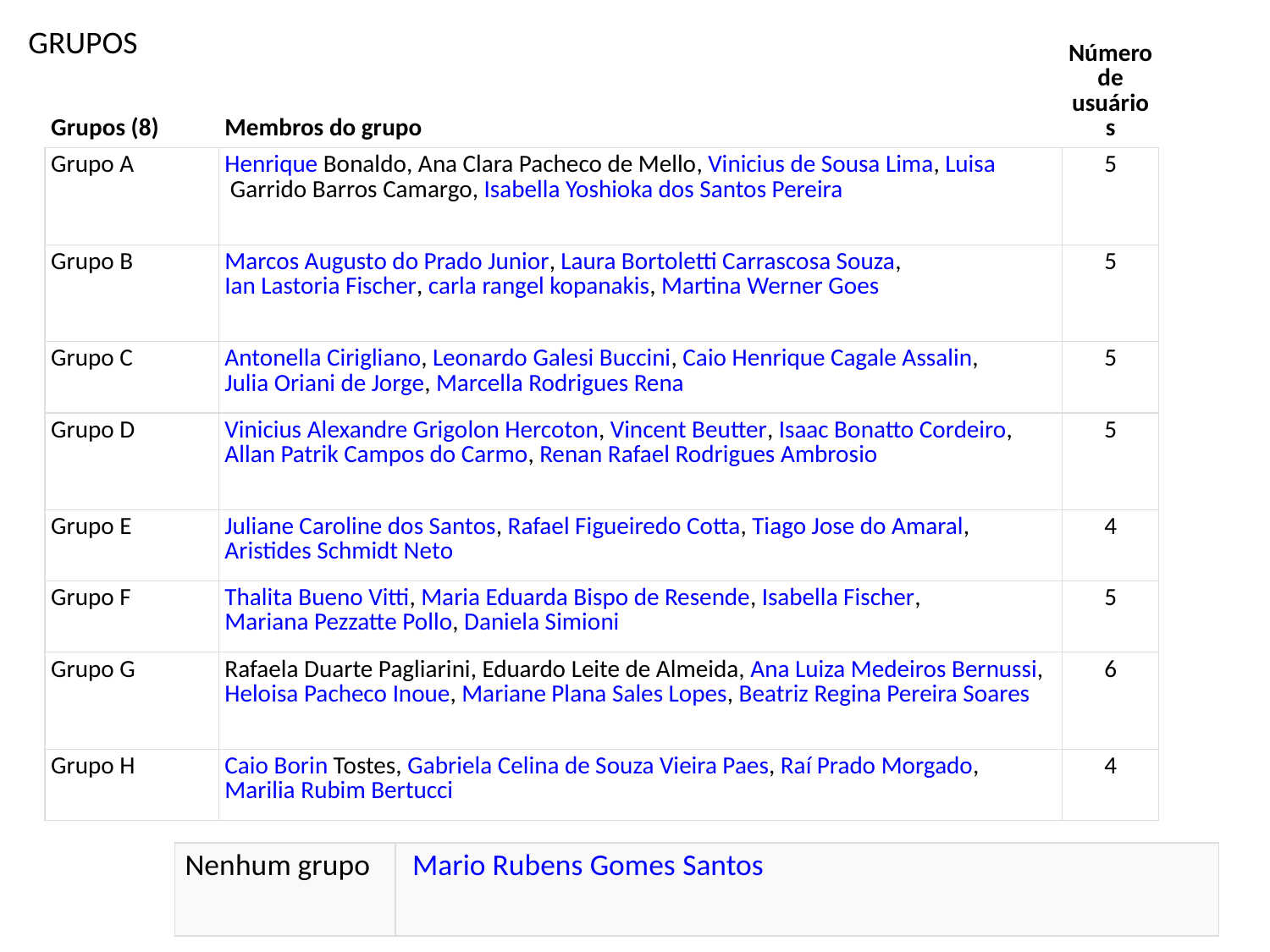

GRUPOS
| Grupos (8) | Membros do grupo | Número de usuários |
| --- | --- | --- |
| Grupo A | Henrique Bonaldo, Ana Clara Pacheco de Mello, Vinicius de Sousa Lima, Luisa Garrido Barros Camargo, Isabella Yoshioka dos Santos Pereira | 5 |
| Grupo B | Marcos Augusto do Prado Junior, Laura Bortoletti Carrascosa Souza, Ian Lastoria Fischer, carla rangel kopanakis, Martina Werner Goes | 5 |
| Grupo C | Antonella Cirigliano, Leonardo Galesi Buccini, Caio Henrique Cagale Assalin, Julia Oriani de Jorge, Marcella Rodrigues Rena | 5 |
| Grupo D | Vinicius Alexandre Grigolon Hercoton, Vincent Beutter, Isaac Bonatto Cordeiro, Allan Patrik Campos do Carmo, Renan Rafael Rodrigues Ambrosio | 5 |
| Grupo E | Juliane Caroline dos Santos, Rafael Figueiredo Cotta, Tiago Jose do Amaral, Aristides Schmidt Neto | 4 |
| Grupo F | Thalita Bueno Vitti, Maria Eduarda Bispo de Resende, Isabella Fischer, Mariana Pezzatte Pollo, Daniela Simioni | 5 |
| Grupo G | Rafaela Duarte Pagliarini, Eduardo Leite de Almeida, Ana Luiza Medeiros Bernussi, Heloisa Pacheco Inoue, Mariane Plana Sales Lopes, Beatriz Regina Pereira Soares | 6 |
| Grupo H | Caio Borin Tostes, Gabriela Celina de Souza Vieira Paes, Raí Prado Morgado, Marilia Rubim Bertucci | 4 |
| Nenhum grupo | Mario Rubens Gomes Santos |  |
| --- | --- | --- |
3